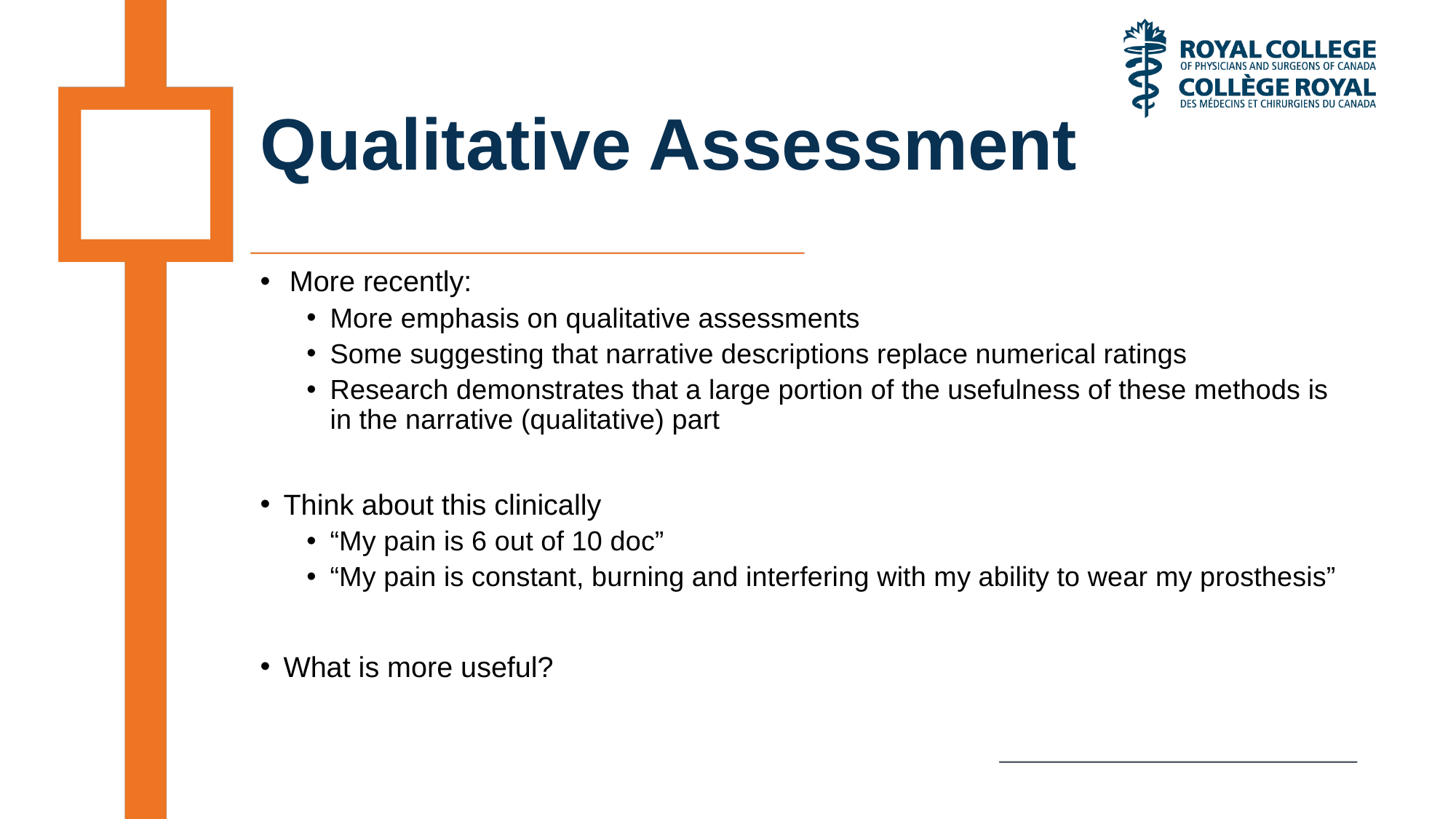

# Qualitative Assessment
More recently:
More emphasis on qualitative assessments
Some suggesting that narrative descriptions replace numerical ratings
Research demonstrates that a large portion of the usefulness of these methods is in the narrative (qualitative) part

Think about this clinically
“My pain is 6 out of 10 doc”
“My pain is constant, burning and interfering with my ability to wear my prosthesis”

What is more useful?